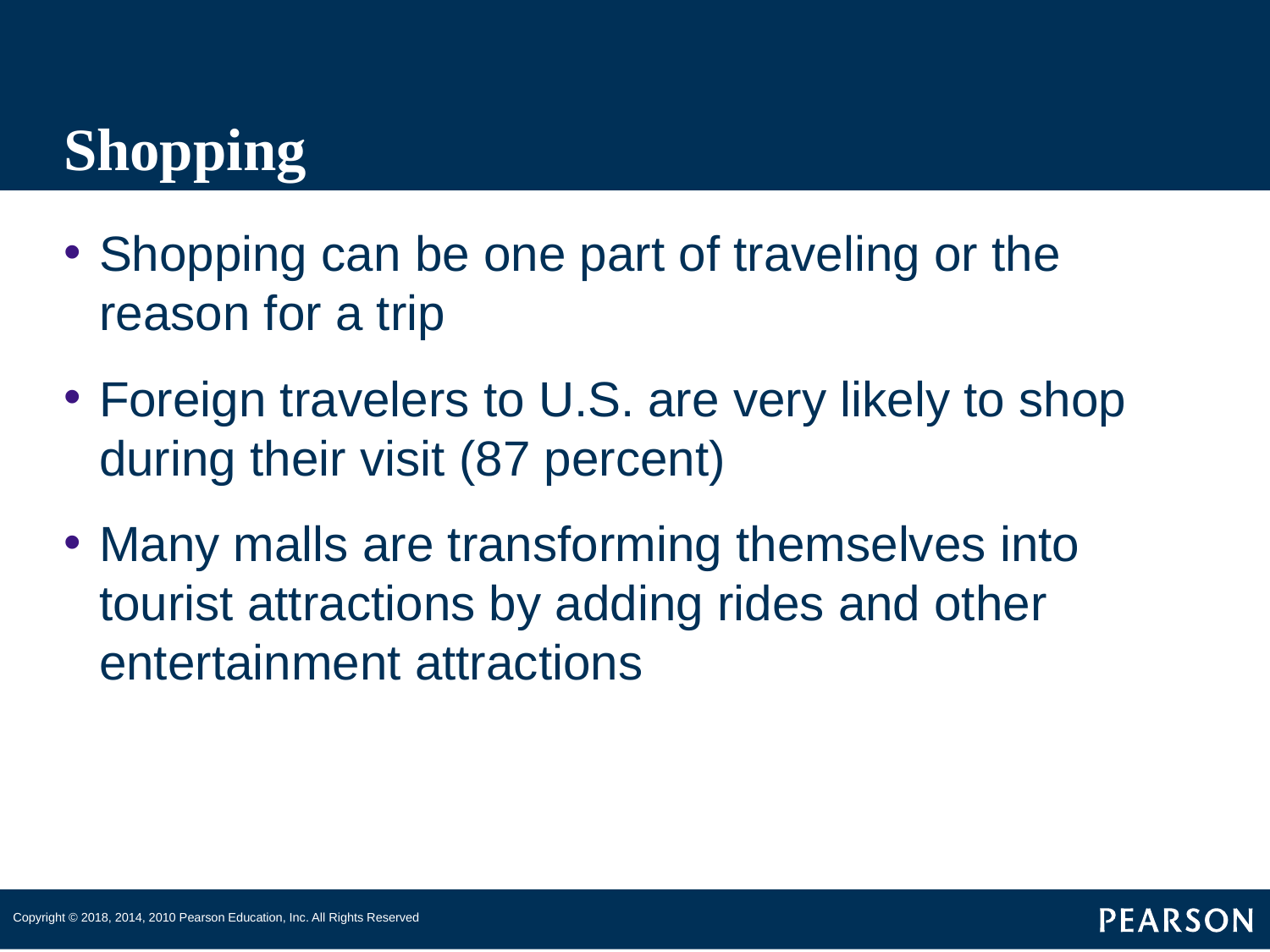

# Shopping
Shopping can be one part of traveling or the reason for a trip
Foreign travelers to U.S. are very likely to shop during their visit (87 percent)
Many malls are transforming themselves into tourist attractions by adding rides and other entertainment attractions